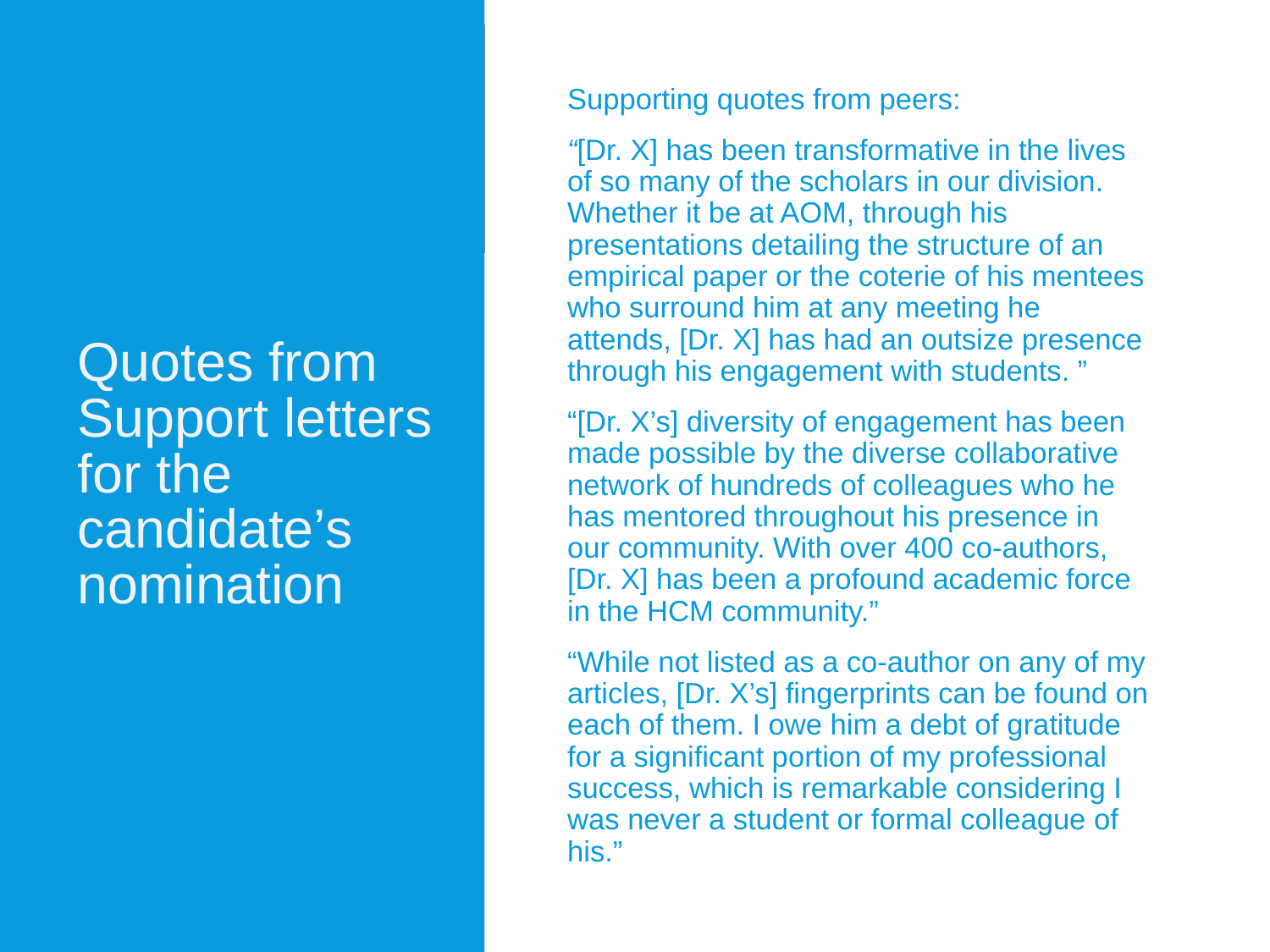

Supporting quotes from peers:
“[Dr. X] has been transformative in the lives of so many of the scholars in our division. Whether it be at AOM, through his presentations detailing the structure of an empirical paper or the coterie of his mentees who surround him at any meeting he attends, [Dr. X] has had an outsize presence through his engagement with students. ”
“[Dr. X’s] diversity of engagement has been made possible by the diverse collaborative network of hundreds of colleagues who he has mentored throughout his presence in our community. With over 400 co-authors, [Dr. X] has been a profound academic force in the HCM community.”
“While not listed as a co-author on any of my articles, [Dr. X’s] fingerprints can be found on each of them. I owe him a debt of gratitude for a significant portion of my professional success, which is remarkable considering I was never a student or formal colleague of his.”
# Quotes from Support letters for the candidate’s nomination